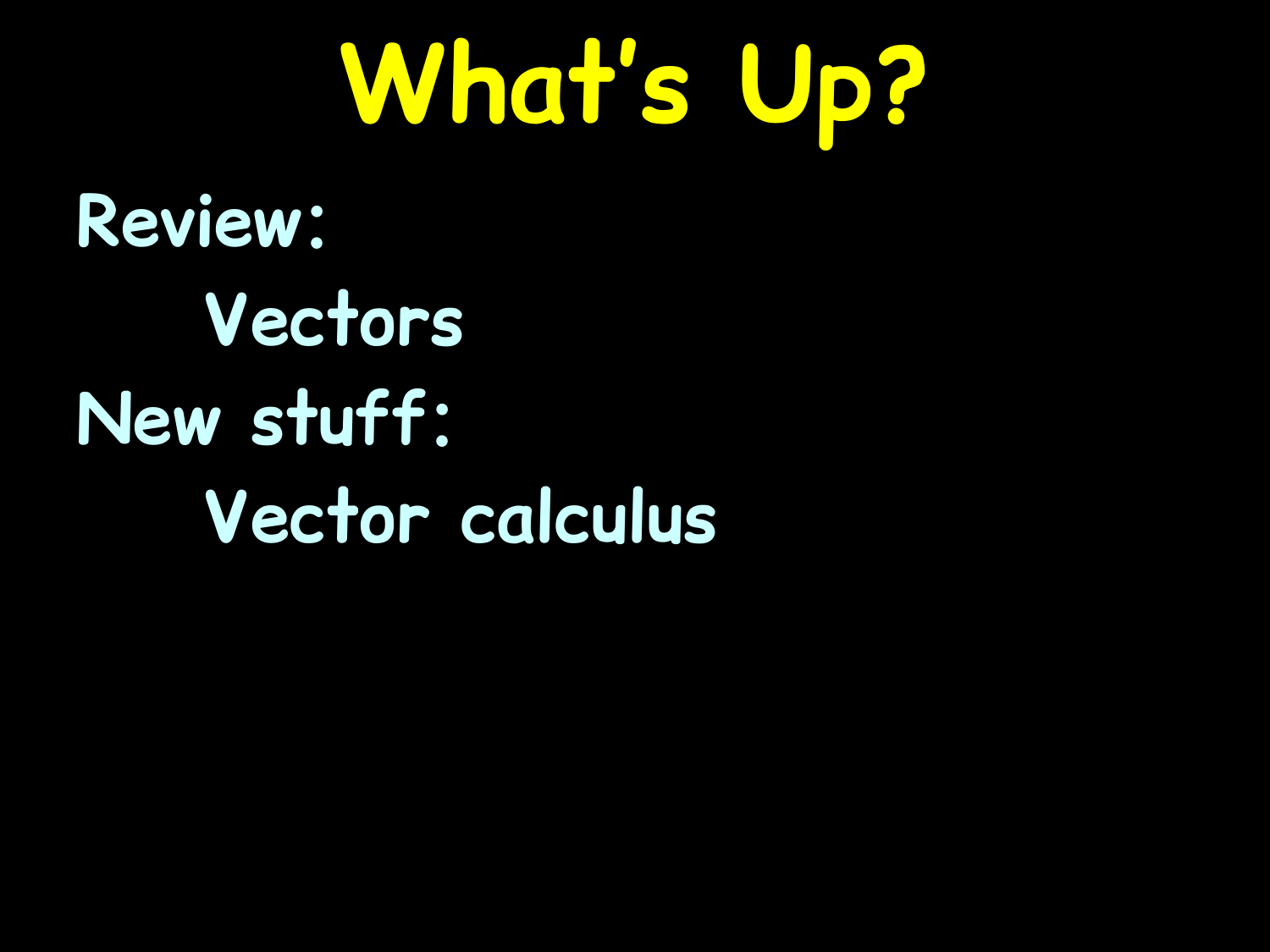

# What’s Up?
Review:
	Vectors
New stuff:
	Vector calculus